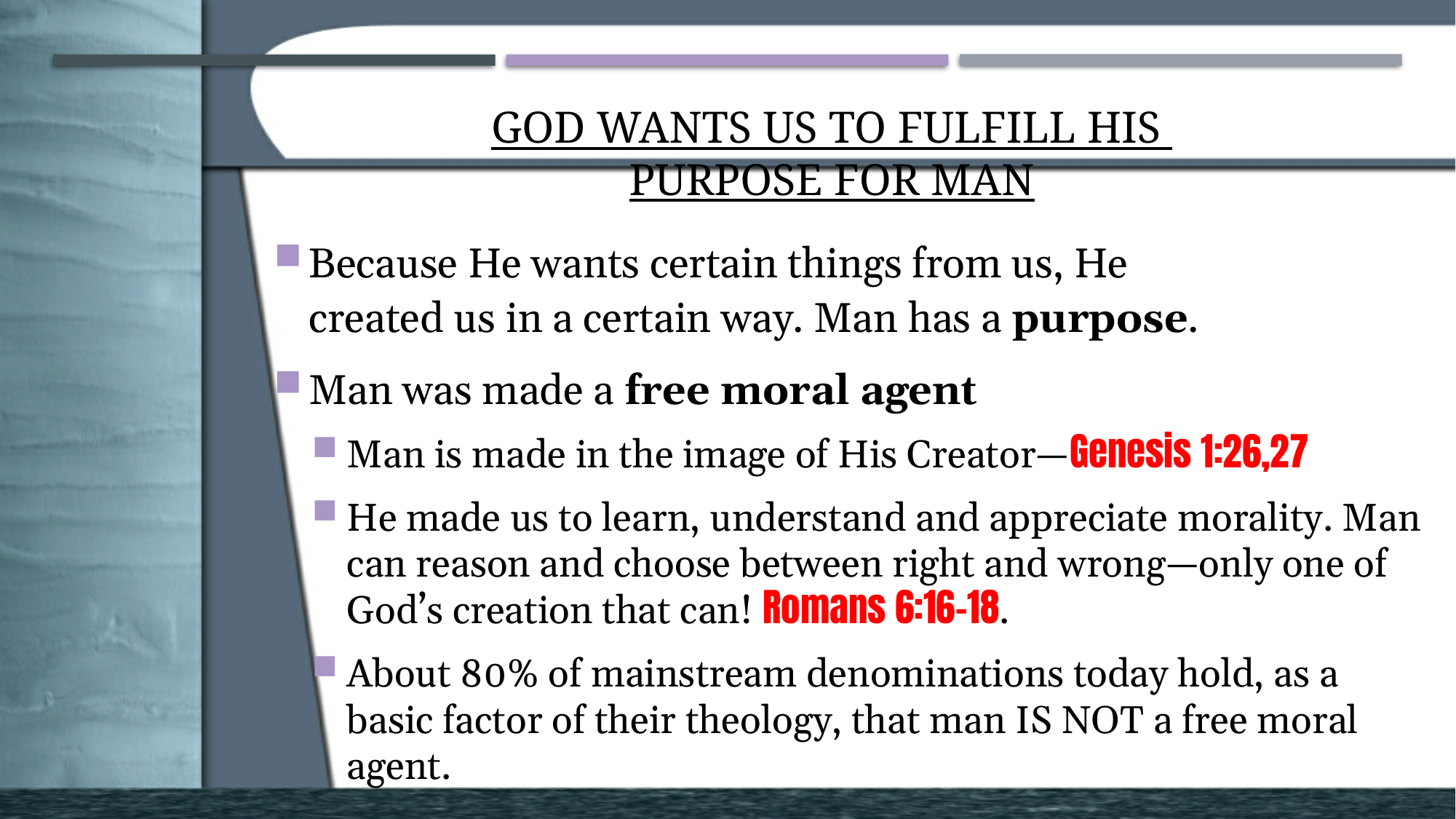

# God Wants Us to Fulfill His Purpose for Man
Because He wants certain things from us, He                            created us in a certain way. Man has a purpose.
Man was made a free moral agent
Man is made in the image of His Creator—Genesis 1:26,27
He made us to learn, understand and appreciate morality. Man can reason and choose between right and wrong—only one of God’s creation that can! Romans 6:16-18.
About 80% of mainstream denominations today hold, as a basic factor of their theology, that man IS NOT a free moral agent.